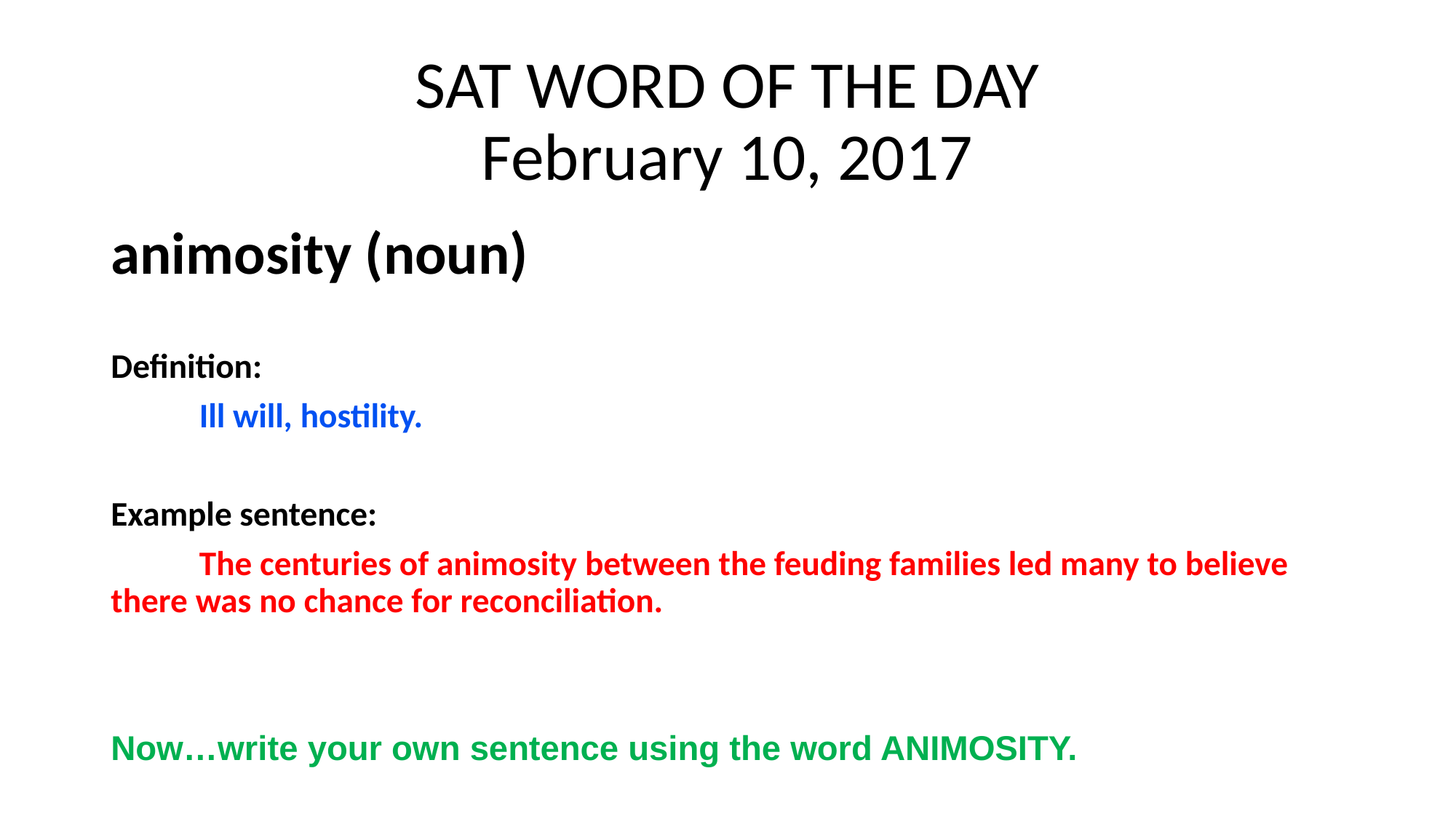

# SAT WORD OF THE DAY February 10, 2017
animosity (noun)

Definition:
	Ill will, hostility.

Example sentence:
	The centuries of animosity between the feuding families led many to believe there was no chance for reconciliation.

Now…write your own sentence using the word ANIMOSITY.